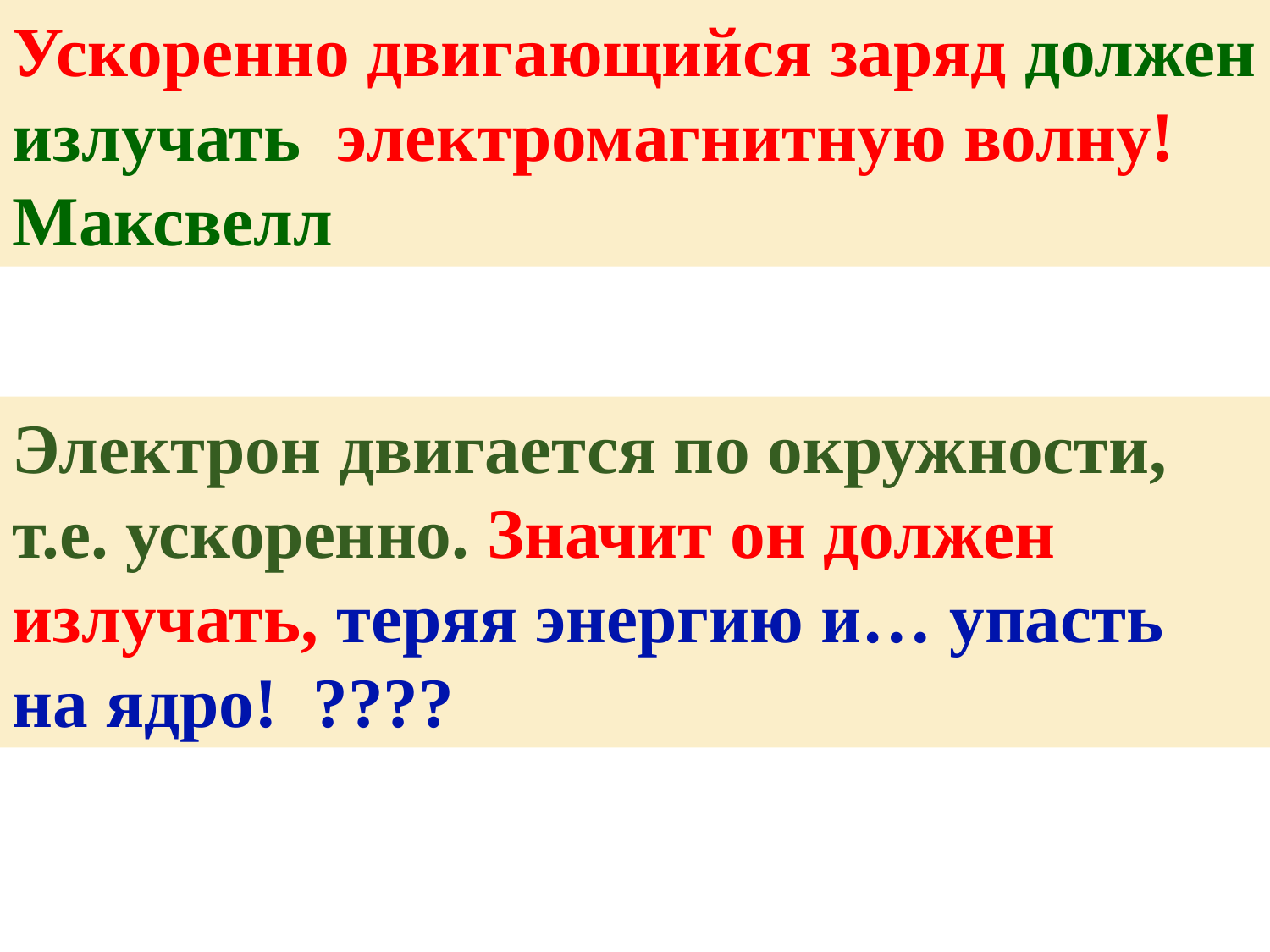

Ускоренно двигающийся заряд должен излучать  электромагнитную волну! Максвелл
Электрон двигается по окружности, т.е. ускоренно. Значит он должен излучать, теряя энергию и… упасть на ядро!  ????